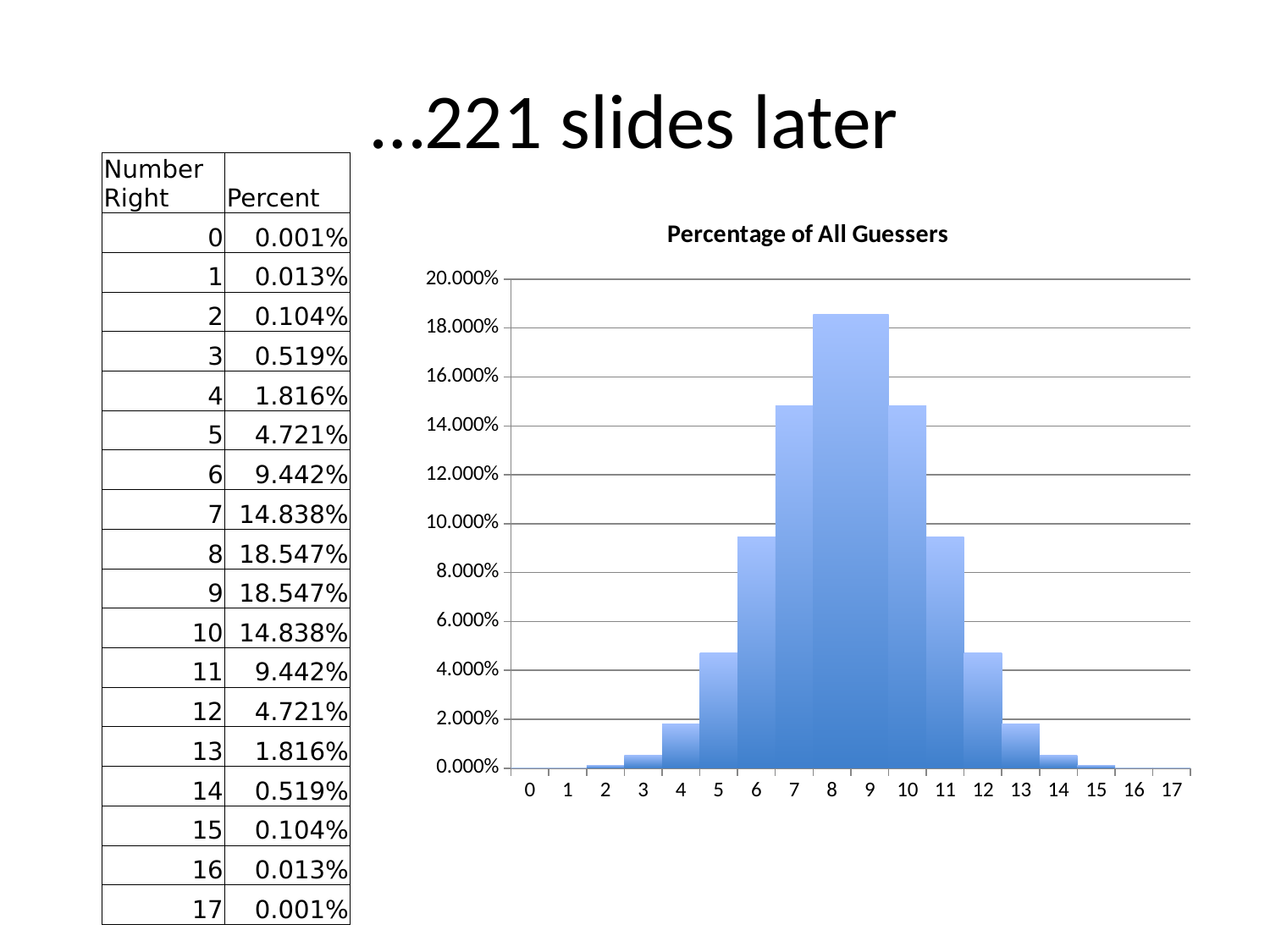

# …221 slides later
| Number Right | Percent |
| --- | --- |
| 0 | 0.001% |
| 1 | 0.013% |
| 2 | 0.104% |
| 3 | 0.519% |
| 4 | 1.816% |
| 5 | 4.721% |
| 6 | 9.442% |
| 7 | 14.838% |
| 8 | 18.547% |
| 9 | 18.547% |
| 10 | 14.838% |
| 11 | 9.442% |
| 12 | 4.721% |
| 13 | 1.816% |
| 14 | 0.519% |
| 15 | 0.104% |
| 16 | 0.013% |
| 17 | 0.001% |

### Chart: Percentage of All Guessers

| Category |  |
|---|---|
| 0.0 | 7.62939453125e-06 |
| 1.0 | 0.00012969970703125 |
| 2.0 | 0.00103759765625 |
| 3.0 | 0.00518798828125 |
| 4.0 | 0.018157958984375 |
| 5.0 | 0.047210693359375 |
| 6.0 | 0.09442138671875 |
| 7.0 | 0.14837646484375 |
| 8.0 | 0.185470581054688 |
| 9.0 | 0.185470581054688 |
| 10.0 | 0.14837646484375 |
| 11.0 | 0.09442138671875 |
| 12.0 | 0.047210693359375 |
| 13.0 | 0.018157958984375 |
| 14.0 | 0.00518798828125 |
| 15.0 | 0.00103759765625 |
| 16.0 | 0.00012969970703125 |
| 17.0 | 7.62939453125e-06 |